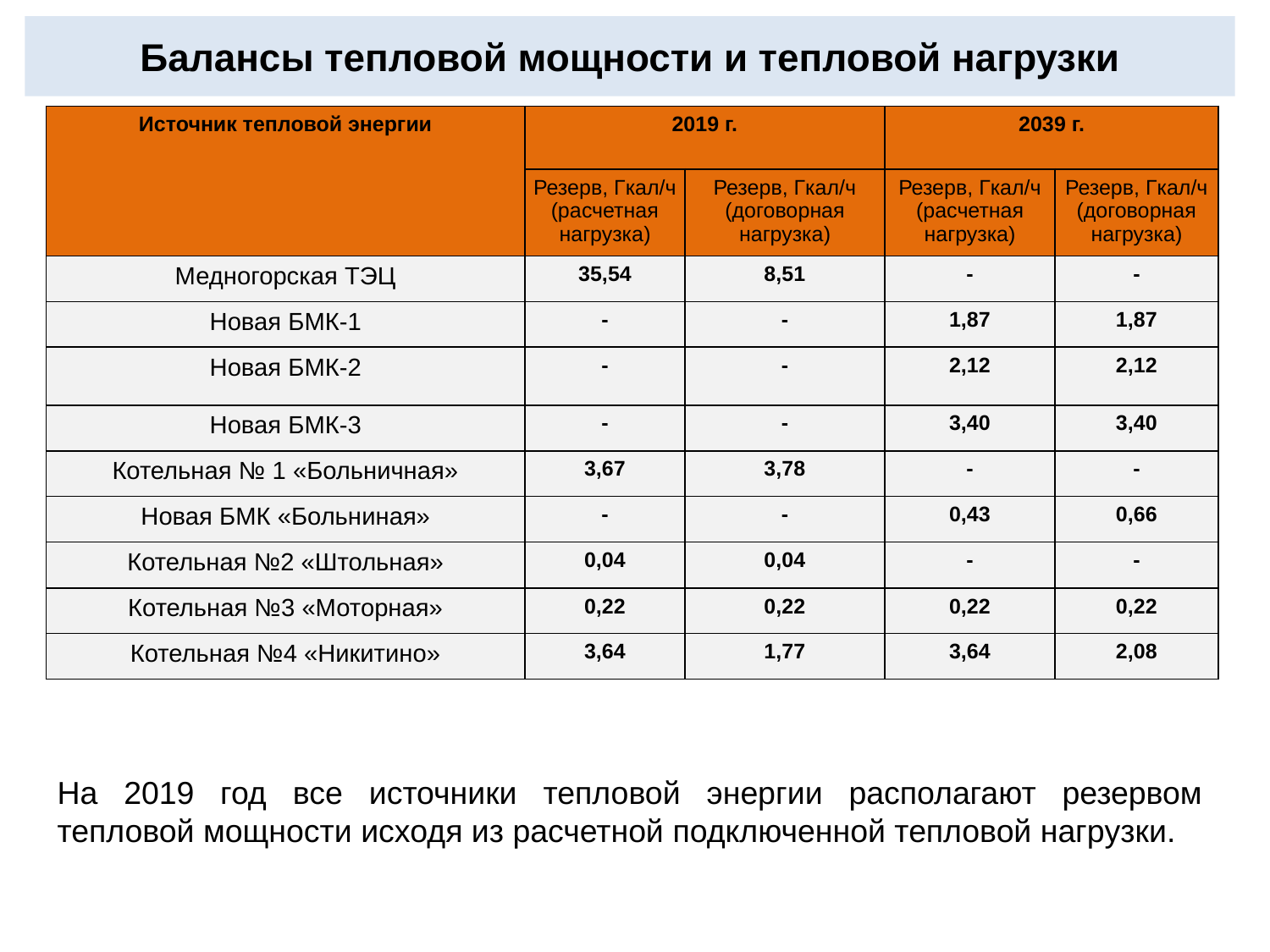

Балансы тепловой мощности и тепловой нагрузки
| Источник тепловой энергии | 2019 г. |  | 2039 г. |  |
| --- | --- | --- | --- | --- |
|  | Резерв, Гкал/ч (расчетная нагрузка) | Резерв, Гкал/ч (договорная нагрузка) | Резерв, Гкал/ч (расчетная нагрузка) | Резерв, Гкал/ч (договорная нагрузка) |
| Медногорская ТЭЦ | 35,54 | 8,51 | - | - |
| Новая БМК-1 | - | - | 1,87 | 1,87 |
| Новая БМК-2 | - | - | 2,12 | 2,12 |
| Новая БМК-3 | - | - | 3,40 | 3,40 |
| Котельная № 1 «Больничная» | 3,67 | 3,78 | - | - |
| Новая БМК «Больниная» | - | - | 0,43 | 0,66 |
| Котельная №2 «Штольная» | 0,04 | 0,04 | - | - |
| Котельная №3 «Моторная» | 0,22 | 0,22 | 0,22 | 0,22 |
| Котельная №4 «Никитино» | 3,64 | 1,77 | 3,64 | 2,08 |
На 2019 год все источники тепловой энергии располагают резервом тепловой мощности исходя из расчетной подключенной тепловой нагрузки.